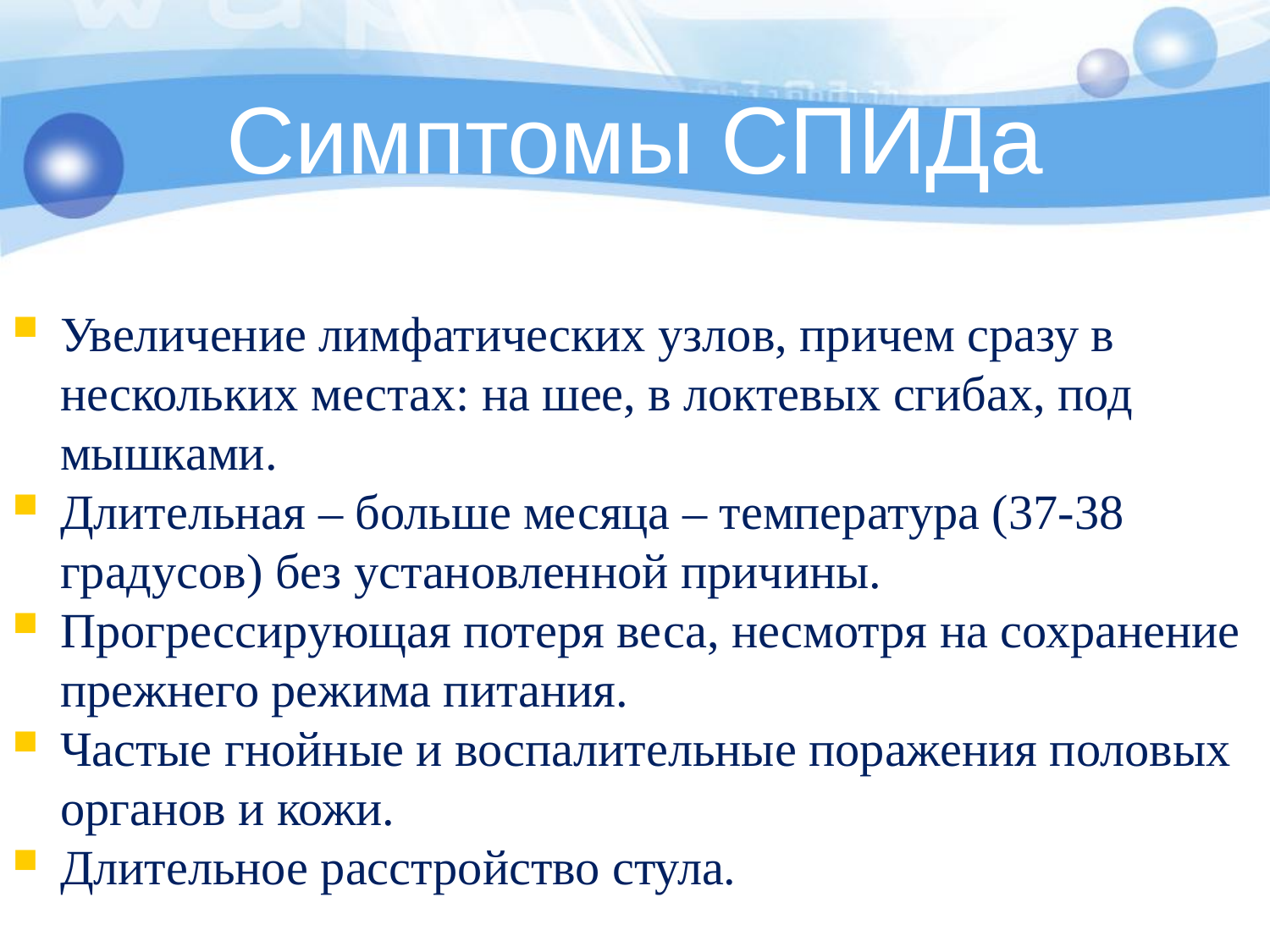

# Симптомы СПИДа
Увеличение лимфатических узлов, причем сразу в нескольких местах: на шее, в локтевых сгибах, под мышками.
Длительная – больше месяца – температура (37-38 градусов) без установленной причины.
Прогрессирующая потеря веса, несмотря на сохранение прежнего режима питания.
Частые гнойные и воспалительные поражения половых органов и кожи.
Длительное расстройство стула.